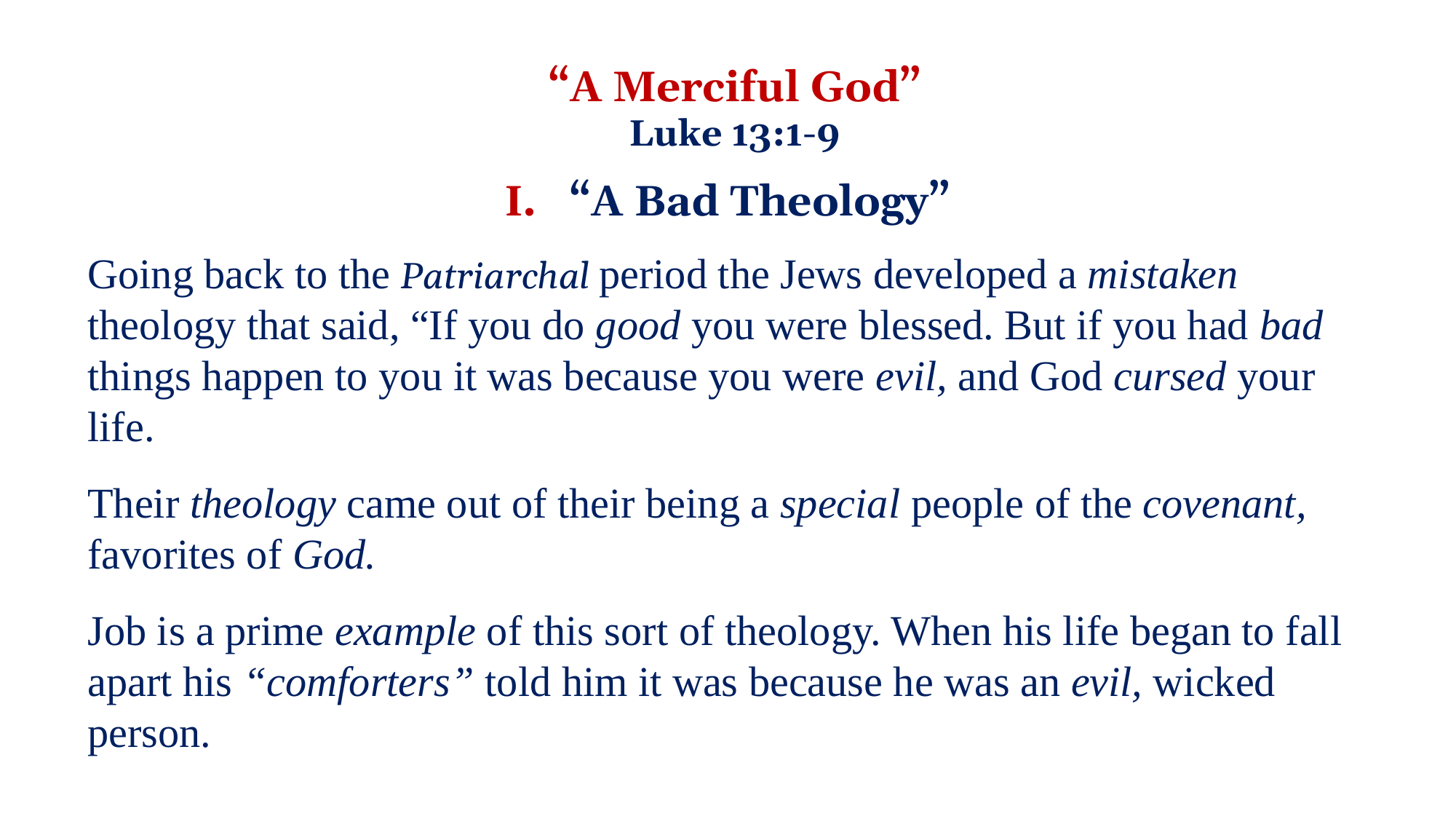

“A Merciful God”
Luke 13:1-9
I.   “A Bad Theology”

Going back to the Patriarchal period the Jews developed a mistaken theology that said, “If you do good you were blessed. But if you had bad things happen to you it was because you were evil, and God cursed your life.

Their theology came out of their being a special people of the covenant, favorites of God.

Job is a prime example of this sort of theology. When his life began to fall apart his “comforters” told him it was because he was an evil, wicked person.